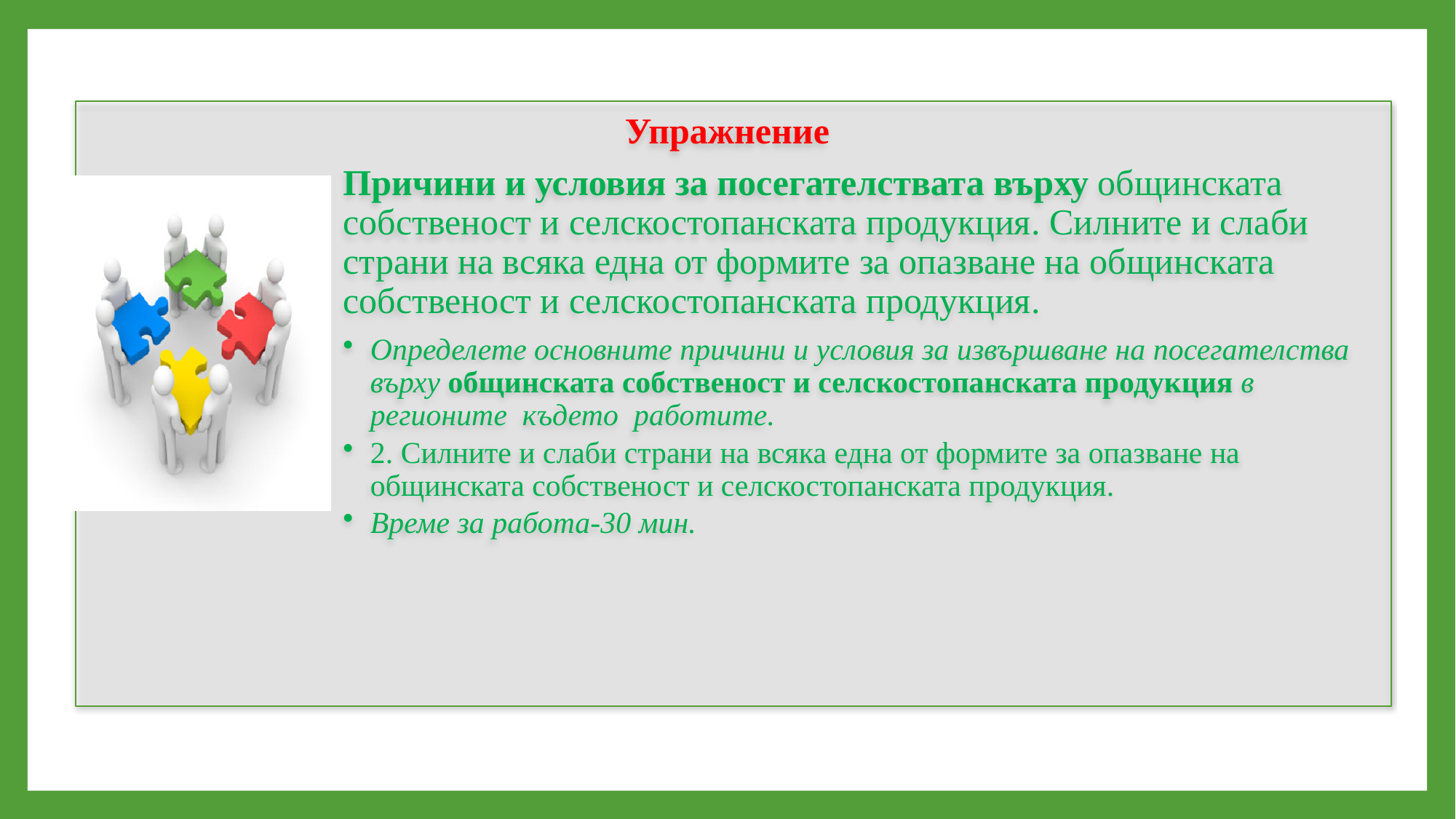

Упражнение
Причини и условия за посегателствата върху общинската собственост и селскостопанската продукция. Силните и слаби страни на всяка една от формите за опазване на общинската собственост и селскостопанската продукция.
Определете основните причини и условия за извършване на посегателства върху общинската собственост и селскостопанската продукция в регионите  където  работите.
2. Силните и слаби страни на всяка една от формите за опазване на общинската собственост и селскостопанската продукция.
Време за работа-30 мин.